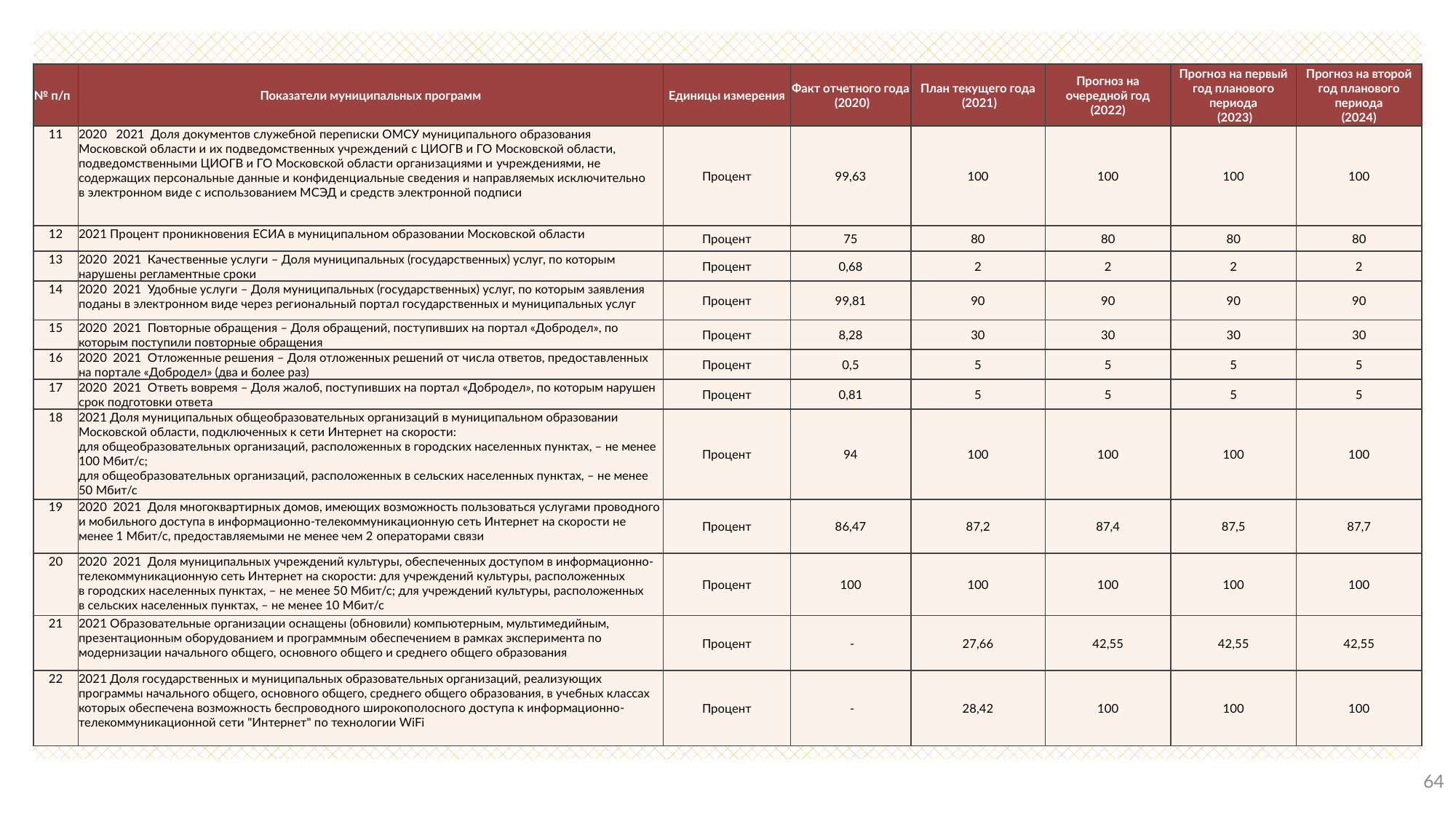

| № п/п | Показатели муниципальных программ | Единицы измерения | Факт отчетного года (2020) | План текущего года (2021) | Прогноз на очередной год (2022) | Прогноз на первый год планового периода (2023) | Прогноз на второй год планового периода (2024) |
| --- | --- | --- | --- | --- | --- | --- | --- |
| 11 | 2020 2021 Доля документов служебной переписки ОМСУ муниципального образования Московской области и их подведомственных учреждений с ЦИОГВ и ГО Московской области, подведомственными ЦИОГВ и ГО Московской области организациями и учреждениями, не содержащих персональные данные и конфиденциальные сведения и направляемых исключительно в электронном виде с использованием МСЭД и средств электронной подписи | Процент | 99,63 | 100 | 100 | 100 | 100 |
| 12 | 2021 Процент проникновения ЕСИА в муниципальном образовании Московской области | Процент | 75 | 80 | 80 | 80 | 80 |
| 13 | 2020 2021 Качественные услуги – Доля муниципальных (государственных) услуг, по которым нарушены регламентные сроки | Процент | 0,68 | 2 | 2 | 2 | 2 |
| 14 | 2020 2021 Удобные услуги – Доля муниципальных (государственных) услуг, по которым заявления поданы в электронном виде через региональный портал государственных и муниципальных услуг | Процент | 99,81 | 90 | 90 | 90 | 90 |
| 15 | 2020 2021 Повторные обращения – Доля обращений, поступивших на портал «Добродел», по которым поступили повторные обращения | Процент | 8,28 | 30 | 30 | 30 | 30 |
| 16 | 2020 2021 Отложенные решения – Доля отложенных решений от числа ответов, предоставленных на портале «Добродел» (два и более раз) | Процент | 0,5 | 5 | 5 | 5 | 5 |
| 17 | 2020 2021 Ответь вовремя – Доля жалоб, поступивших на портал «Добродел», по которым нарушен срок подготовки ответа | Процент | 0,81 | 5 | 5 | 5 | 5 |
| 18 | 2021 Доля муниципальных общеобразовательных организаций в муниципальном образовании Московской области, подключенных к сети Интернет на скорости: для общеобразовательных организаций, расположенных в городских населенных пунктах, – не менее 100 Мбит/с; для общеобразовательных организаций, расположенных в сельских населенных пунктах, – не менее 50 Мбит/с | Процент | 94 | 100 | 100 | 100 | 100 |
| 19 | 2020 2021 Доля многоквартирных домов, имеющих возможность пользоваться услугами проводного и мобильного доступа в информационно-телекоммуникационную сеть Интернет на скорости не менее 1 Мбит/с, предоставляемыми не менее чем 2 операторами связи | Процент | 86,47 | 87,2 | 87,4 | 87,5 | 87,7 |
| 20 | 2020 2021 Доля муниципальных учреждений культуры, обеспеченных доступом в информационно-телекоммуникационную сеть Интернет на скорости: для учреждений культуры, расположенных в городских населенных пунктах, – не менее 50 Мбит/с; для учреждений культуры, расположенных в сельских населенных пунктах, – не менее 10 Мбит/с | Процент | 100 | 100 | 100 | 100 | 100 |
| 21 | 2021 Образовательные организации оснащены (обновили) компьютерным, мультимедийным, презентационным оборудованием и программным обеспечением в рамках эксперимента по модернизации начального общего, основного общего и среднего общего образования | Процент | - | 27,66 | 42,55 | 42,55 | 42,55 |
| 22 | 2021 Доля государственных и муниципальных образовательных организаций, реализующих программы начального общего, основного общего, среднего общего образования, в учебных классах которых обеспечена возможность беспроводного широкополосного доступа к информационно-телекоммуникационной сети "Интернет" по технологии WiFi | Процент | - | 28,42 | 100 | 100 | 100 |

64